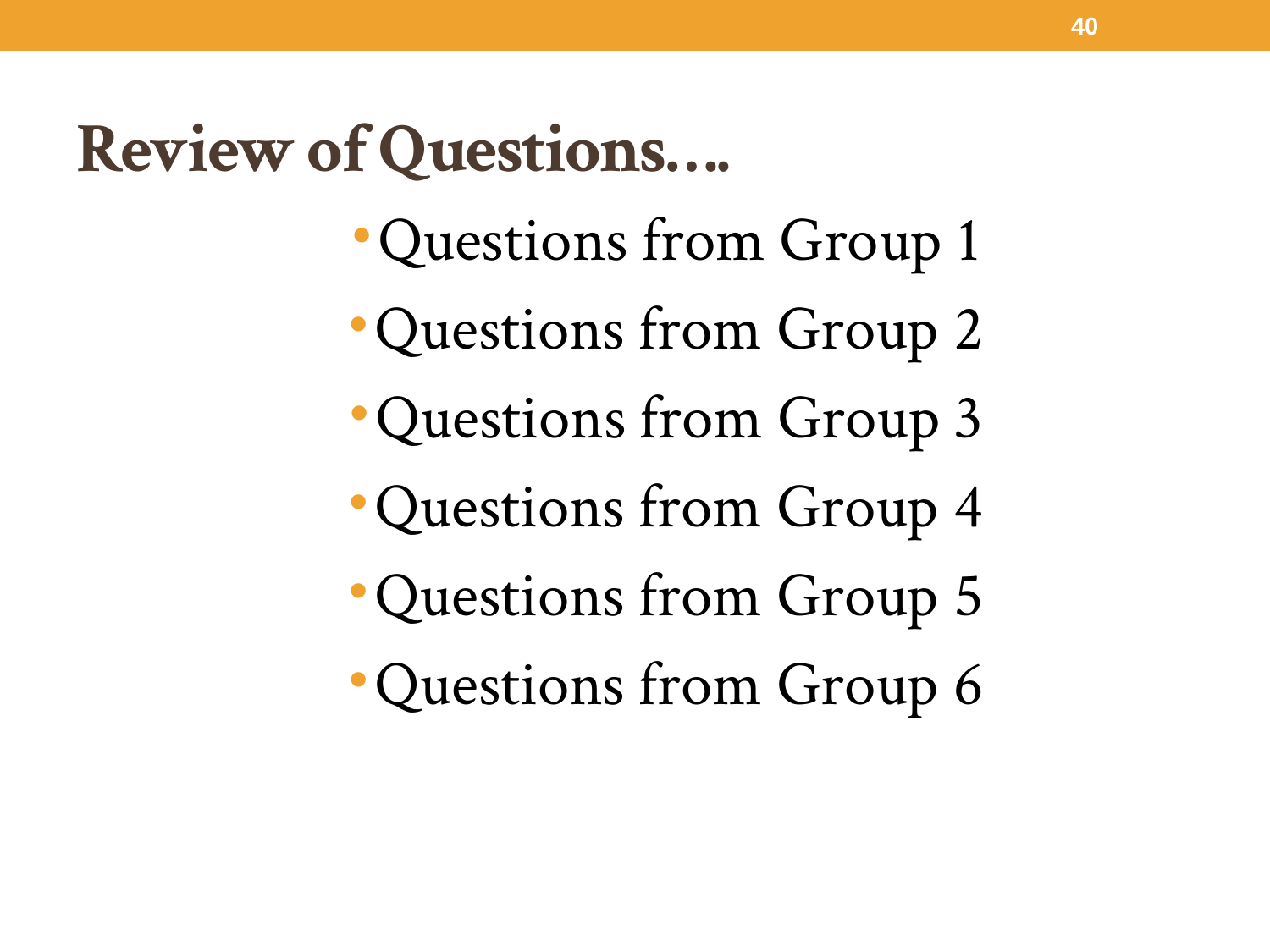

40
# Review of Questions….
Questions from Group 1
Questions from Group 2
Questions from Group 3
Questions from Group 4
Questions from Group 5
Questions from Group 6